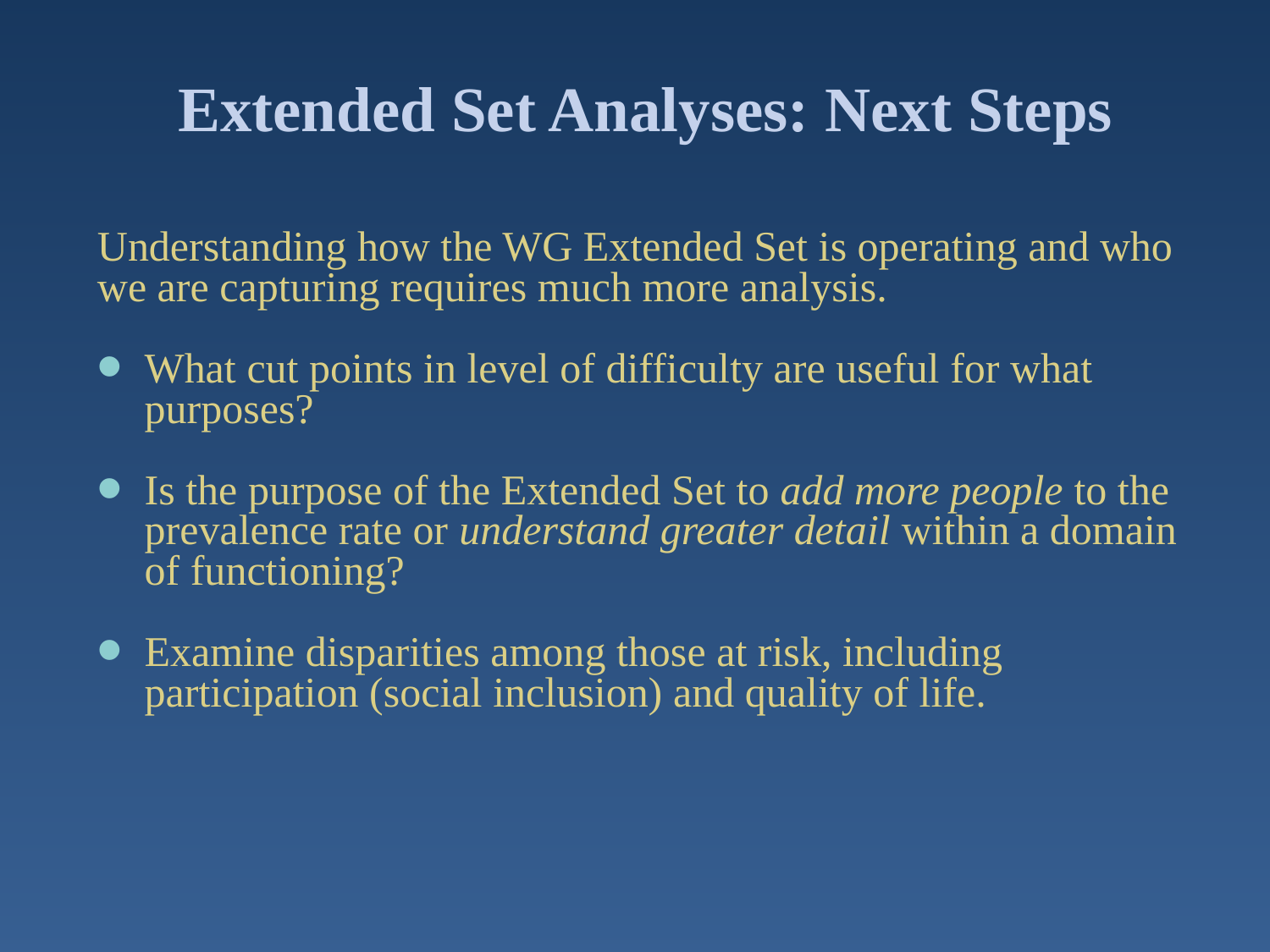

# Extended Set Analyses: Next Steps
Understanding how the WG Extended Set is operating and who we are capturing requires much more analysis.

What cut points in level of difficulty are useful for what purposes?

Is the purpose of the Extended Set to add more people to the prevalence rate or understand greater detail within a domain of functioning?

Examine disparities among those at risk, including participation (social inclusion) and quality of life.